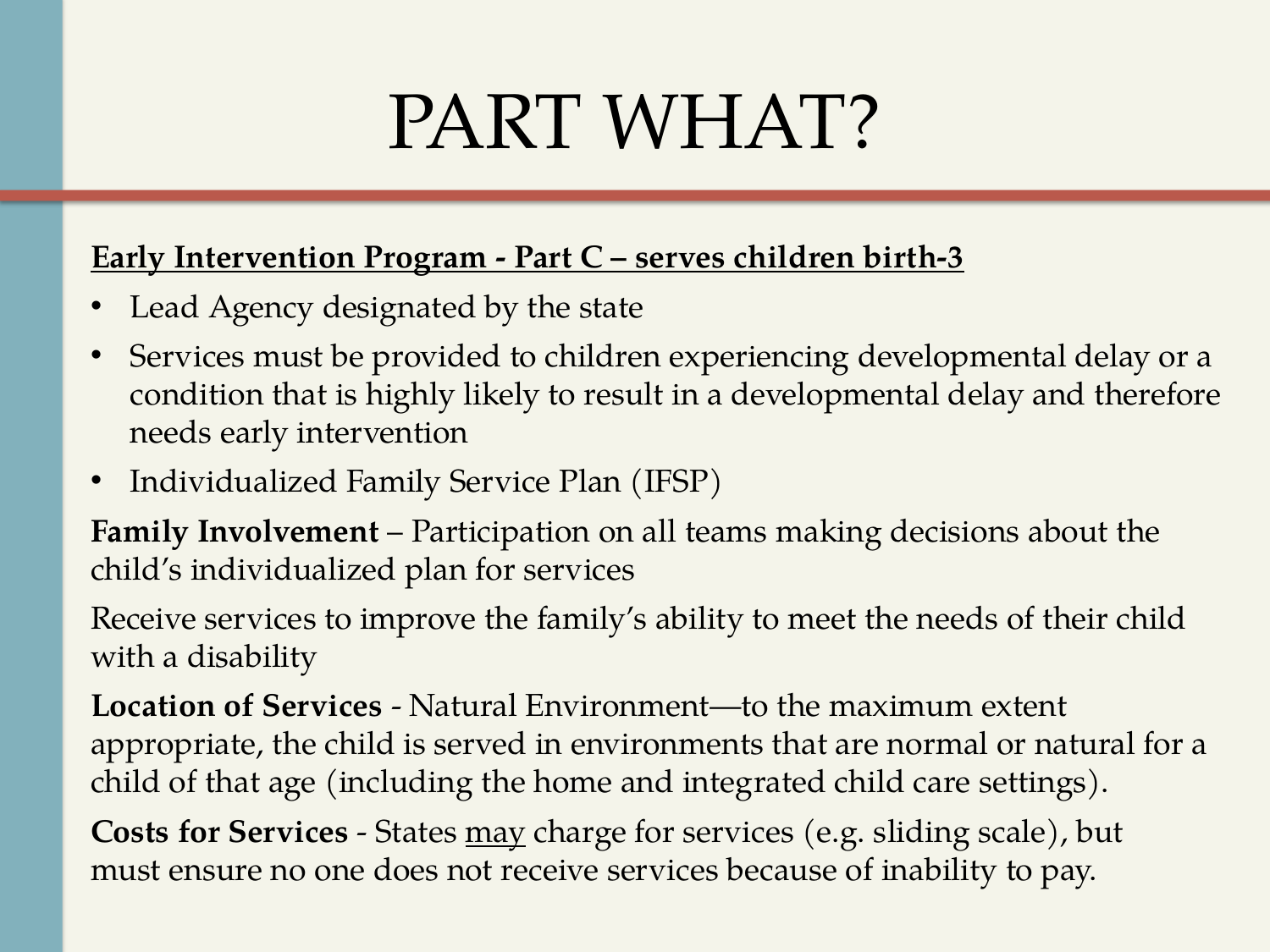

# PART WHAT?
Early Intervention Program - Part C – serves children birth-3
Lead Agency designated by the state
Services must be provided to children experiencing developmental delay or a condition that is highly likely to result in a developmental delay and therefore needs early intervention
Individualized Family Service Plan (IFSP)
Family Involvement – Participation on all teams making decisions about the child’s individualized plan for services
Receive services to improve the family’s ability to meet the needs of their child with a disability
Location of Services - Natural Environment—to the maximum extent appropriate, the child is served in environments that are normal or natural for a child of that age (including the home and integrated child care settings).
Costs for Services - States may charge for services (e.g. sliding scale), but must ensure no one does not receive services because of inability to pay.